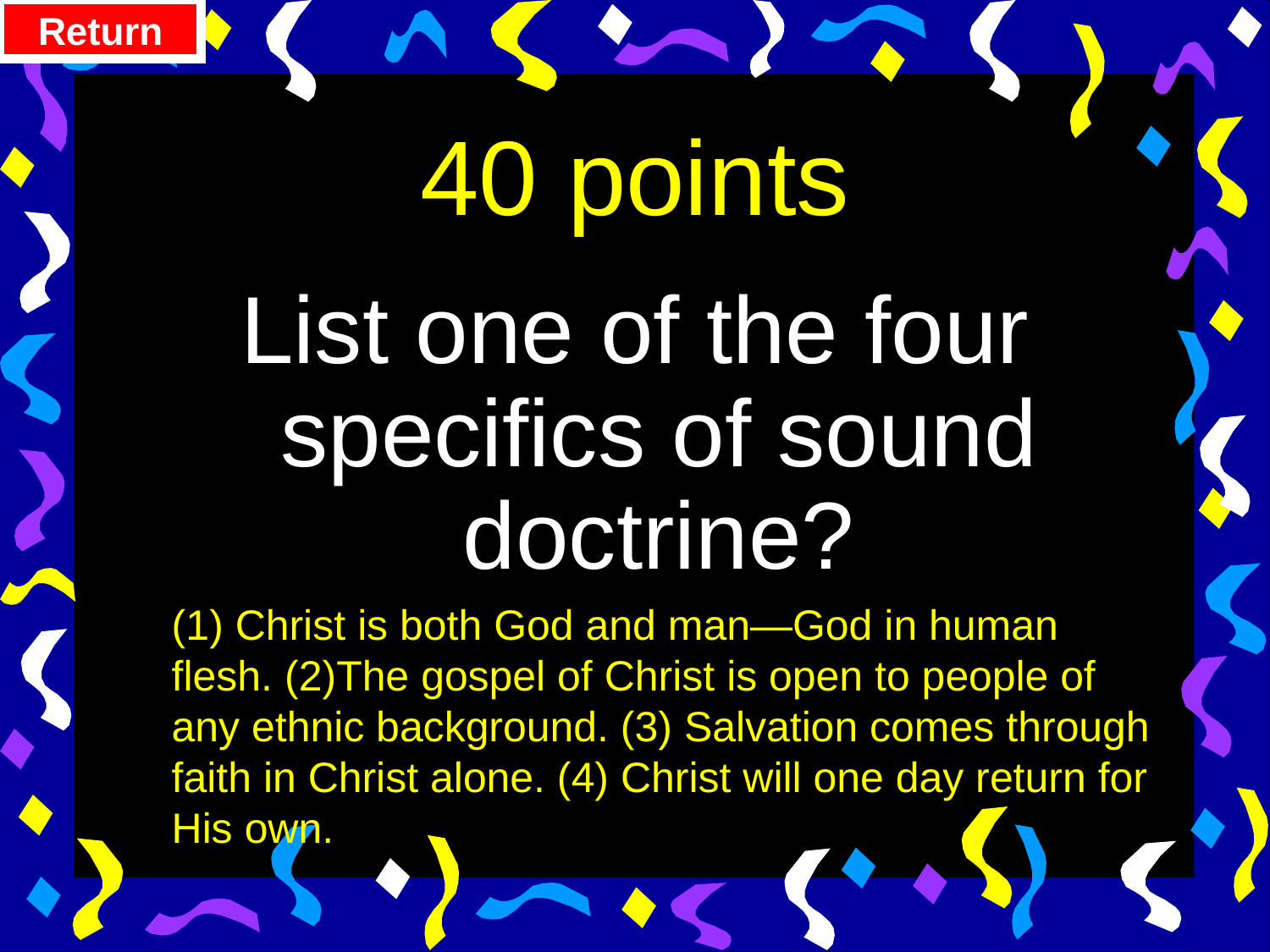

Return
# 40 points
List one of the four specifics of sound doctrine?
(1) Christ is both God and man—God in human flesh. (2)The gospel of Christ is open to people of any ethnic background. (3) Salvation comes through faith in Christ alone. (4) Christ will one day return for His own.